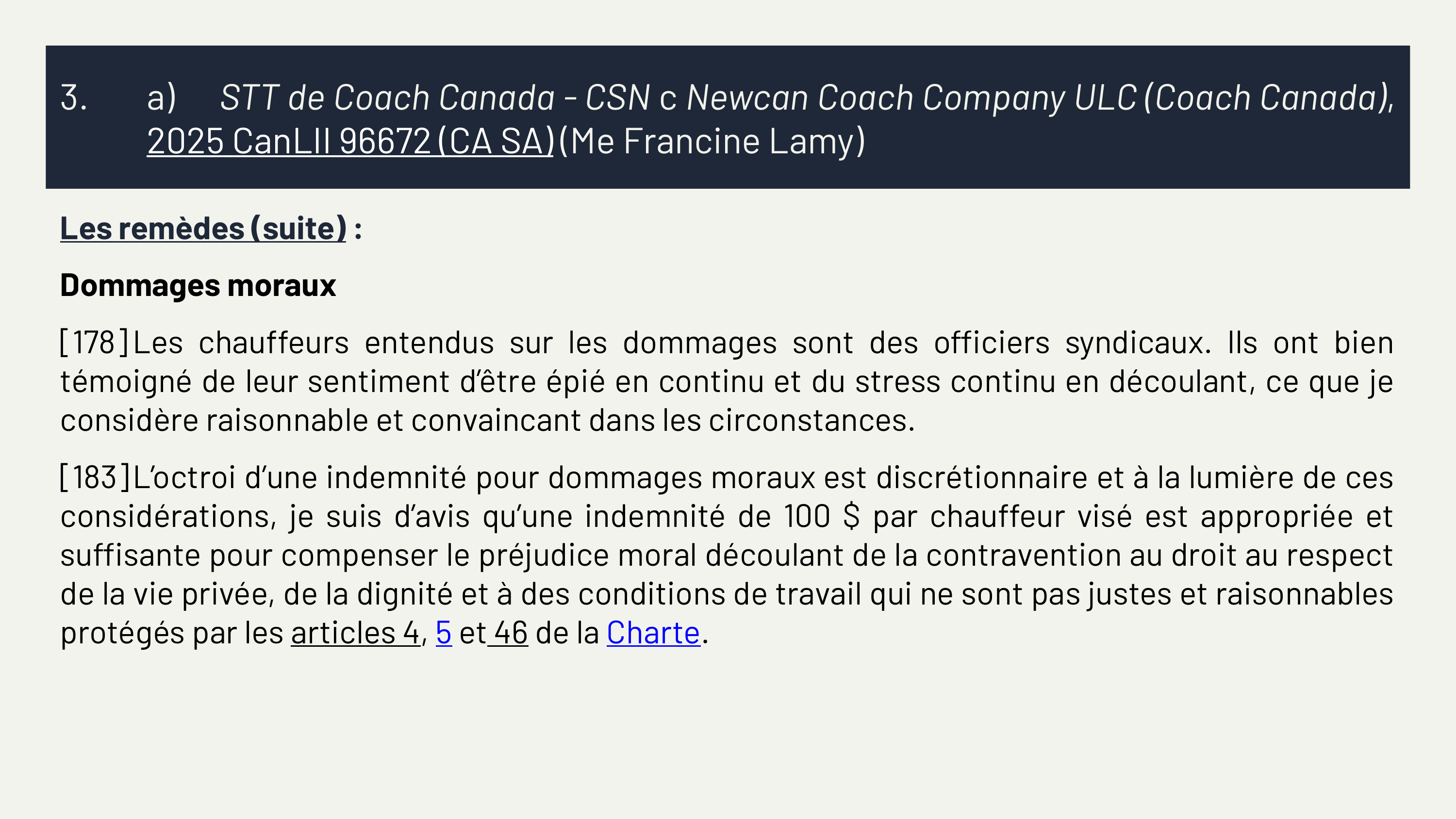

# 3.	a)	STT de Coach Canada - CSN c Newcan Coach Company ULC (Coach Canada), 2025 CanLII 96672 (CA SA) (Me Francine Lamy)
Les remèdes (suite) :
Dommages moraux
[178]	Les chauffeurs entendus sur les dommages sont des officiers syndicaux. Ils ont bien témoigné de leur sentiment d’être épié en continu et du stress continu en découlant, ce que je considère raisonnable et convaincant dans les circonstances.
[183]	L’octroi d’une indemnité pour dommages moraux est discrétionnaire et à la lumière de ces considérations, je suis d’avis qu’une indemnité de 100 $ par chauffeur visé est appropriée et suffisante pour compenser le préjudice moral découlant de la contravention au droit au respect de la vie privée, de la dignité et à des conditions de travail qui ne sont pas justes et raisonnables protégés par les articles 4, 5 et 46 de la Charte.